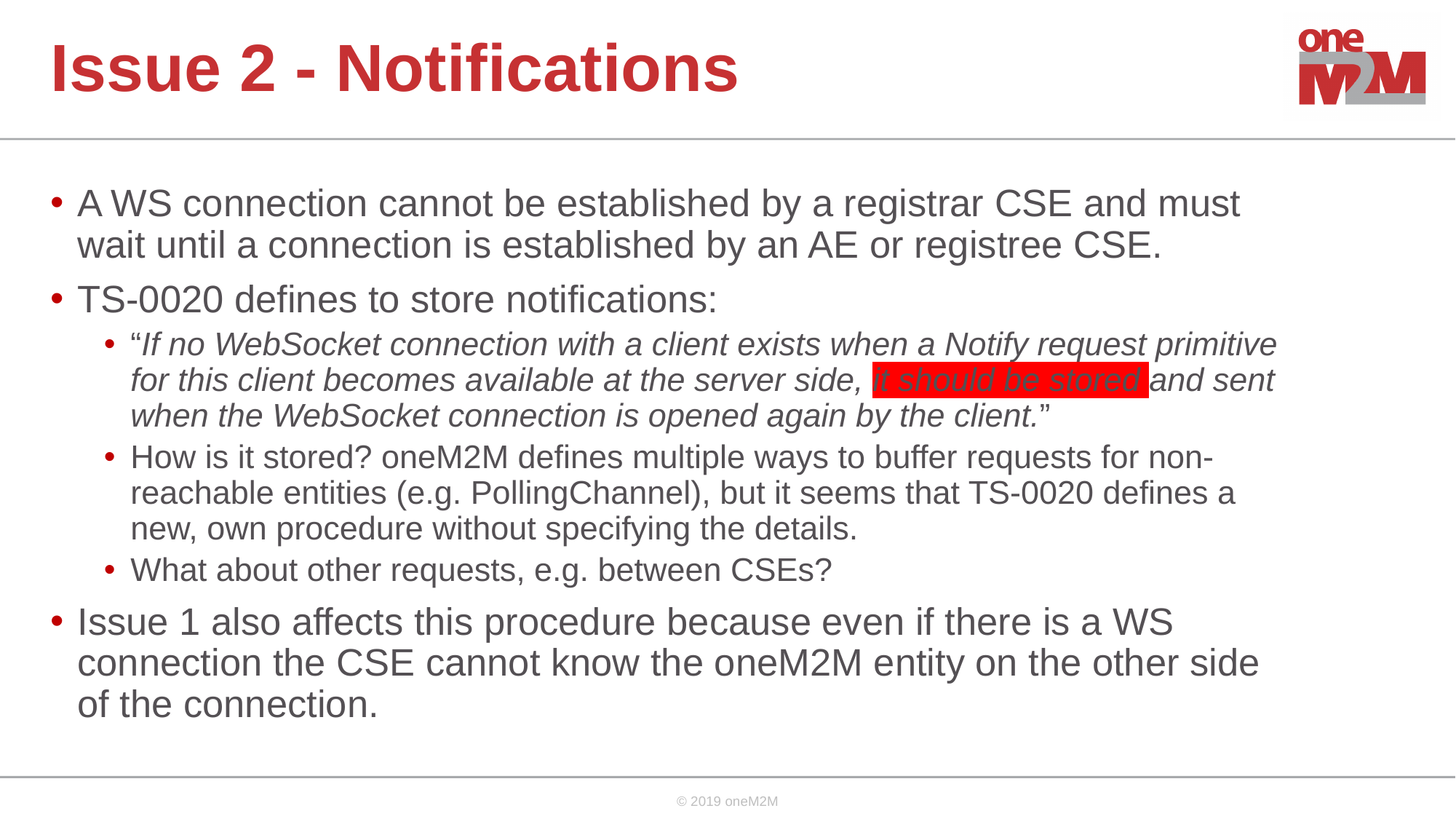

# Issue 2 - Notifications
A WS connection cannot be established by a registrar CSE and must wait until a connection is established by an AE or registree CSE.
TS-0020 defines to store notifications:
“If no WebSocket connection with a client exists when a Notify request primitive for this client becomes available at the server side, it should be stored and sent when the WebSocket connection is opened again by the client.”
How is it stored? oneM2M defines multiple ways to buffer requests for non-reachable entities (e.g. PollingChannel), but it seems that TS-0020 defines a new, own procedure without specifying the details.
What about other requests, e.g. between CSEs?
Issue 1 also affects this procedure because even if there is a WS connection the CSE cannot know the oneM2M entity on the other side of the connection.